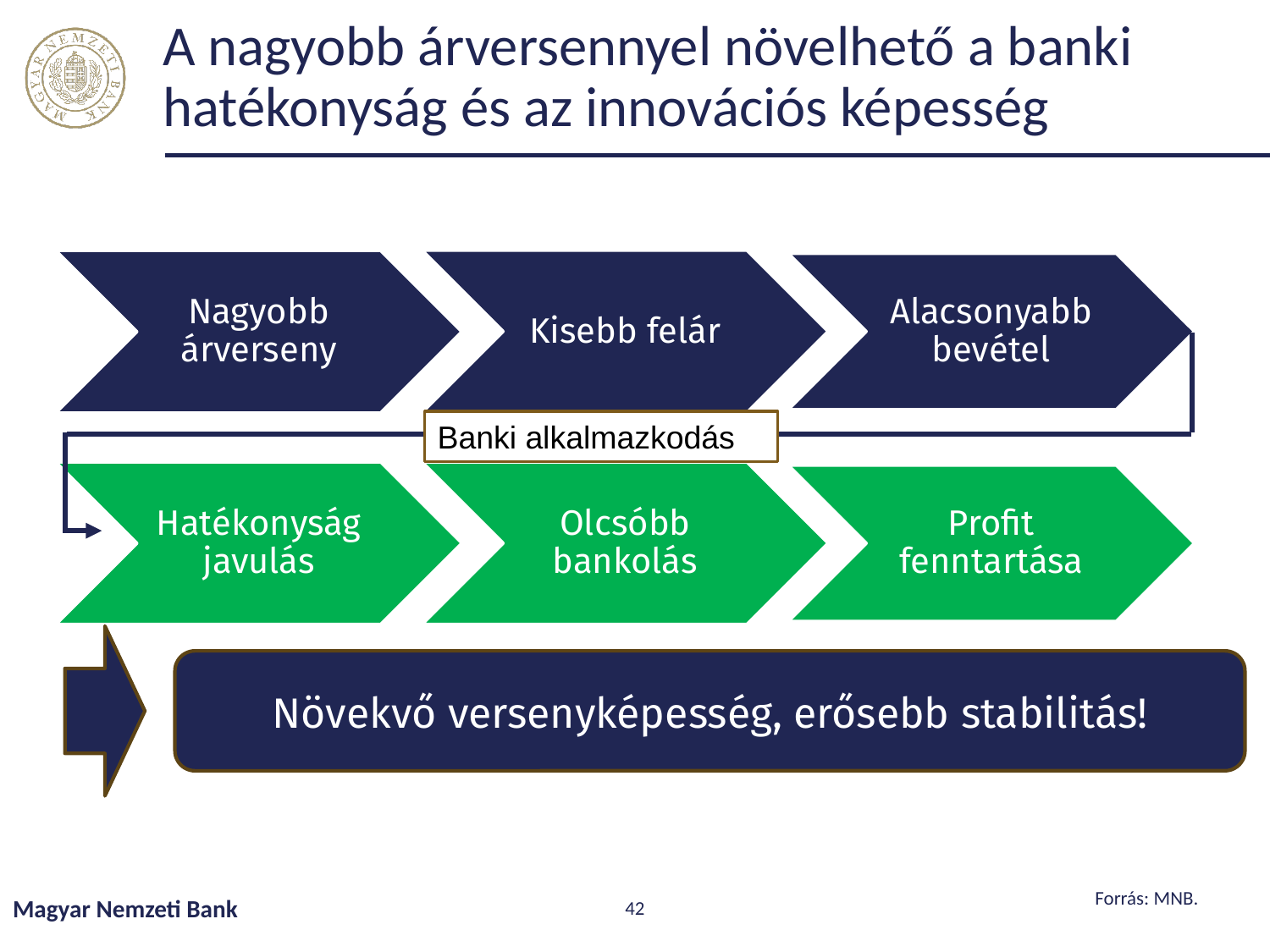

# A nagyobb árversennyel növelhető a banki hatékonyság és az innovációs képesség
Nagyobb árverseny
Kisebb felár
Alacsonyabb bevétel
Hatékonyság javulás
Olcsóbb bankolás
Profit fenntartása
Banki alkalmazkodás
Növekvő versenyképesség, erősebb stabilitás!

Forrás: MNB.
Magyar Nemzeti Bank
42